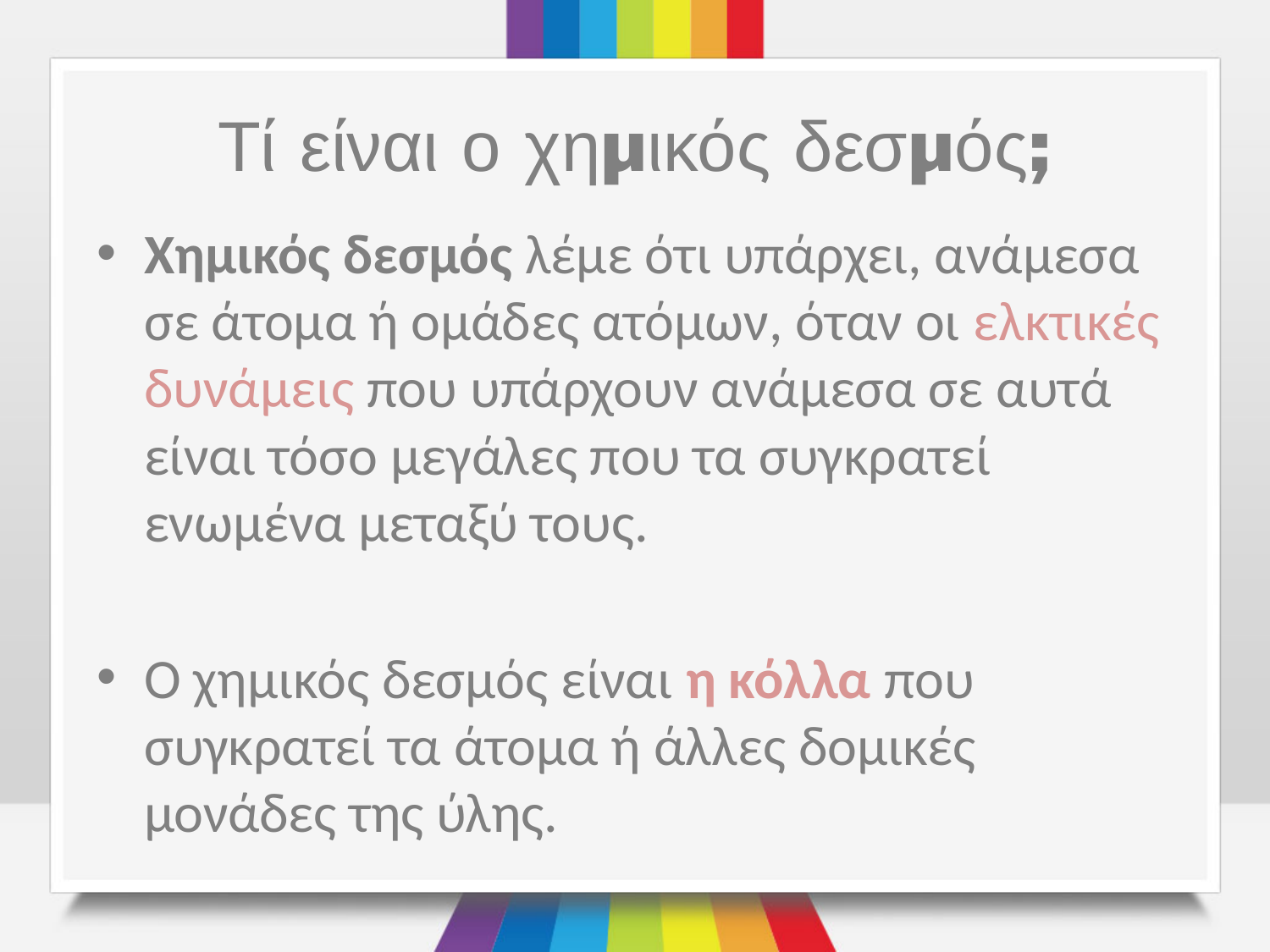

# Τί είναι ο χημικός δεσμός;
Χημικός δεσμός λέμε ότι υπάρχει, ανάμεσα σε άτομα ή ομάδες ατόμων, όταν οι ελκτικές δυνάμεις που υπάρχουν ανάμεσα σε αυτά είναι τόσο μεγάλες που τα συγκρατεί ενωμένα μεταξύ τους.

Ο χημικός δεσμός είναι η κόλλα που συγκρατεί τα άτομα ή άλλες δομικές μονάδες της ύλης.